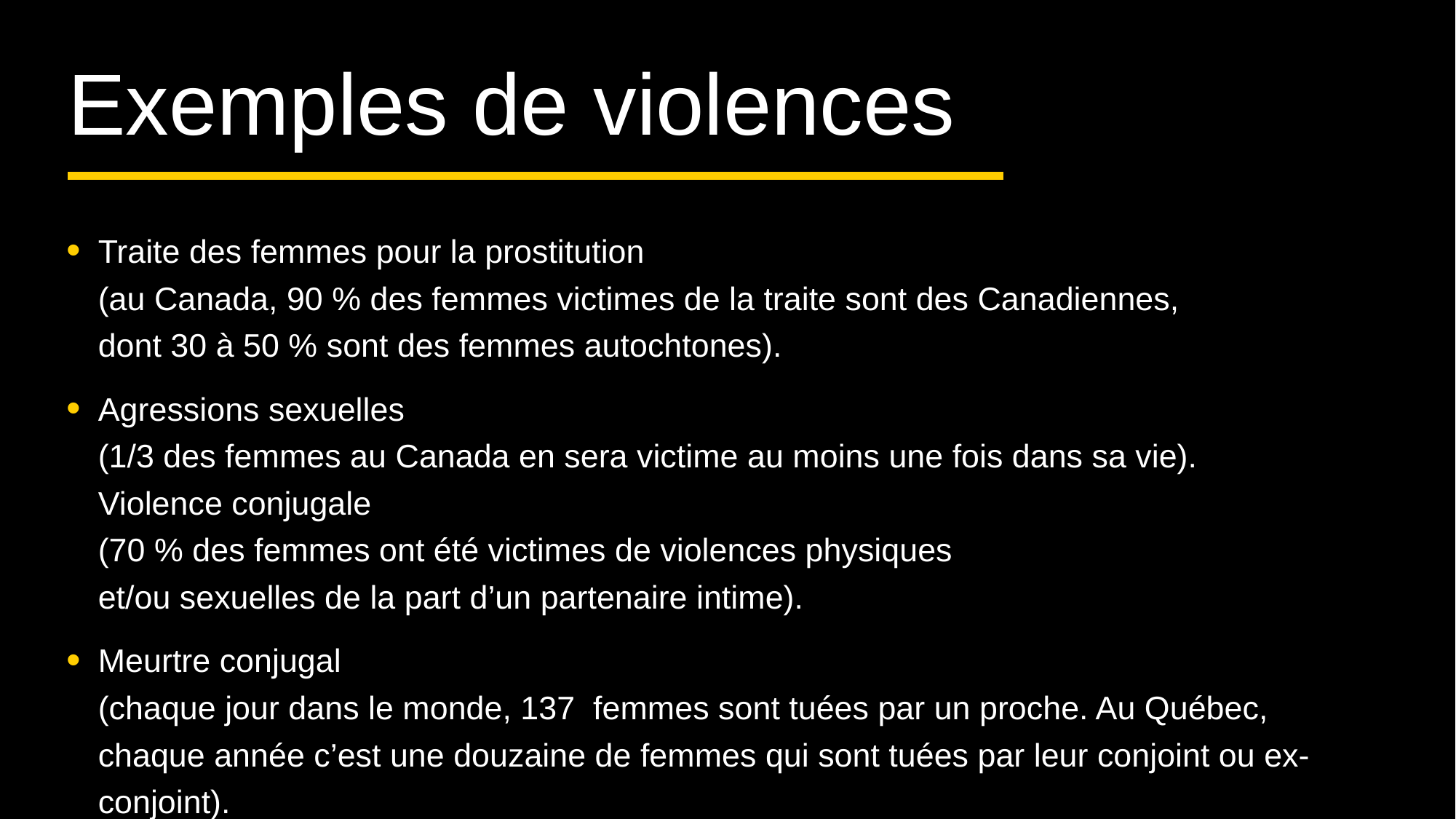

# Exemples de violences

Traite des femmes pour la prostitution
(au Canada, 90 % des femmes victimes de la traite sont des Canadiennes,
dont 30 à 50 % sont des femmes autochtones).
Agressions sexuelles
(1/3 des femmes au Canada en sera victime au moins une fois dans sa vie).
Violence conjugale
(70 % des femmes ont été victimes de violences physiques
et/ou sexuelles de la part d’un partenaire intime).
Meurtre conjugal
(chaque jour dans le monde, 137  femmes sont tuées par un proche. Au Québec,
chaque année c’est une douzaine de femmes qui sont tuées par leur conjoint ou ex-conjoint).